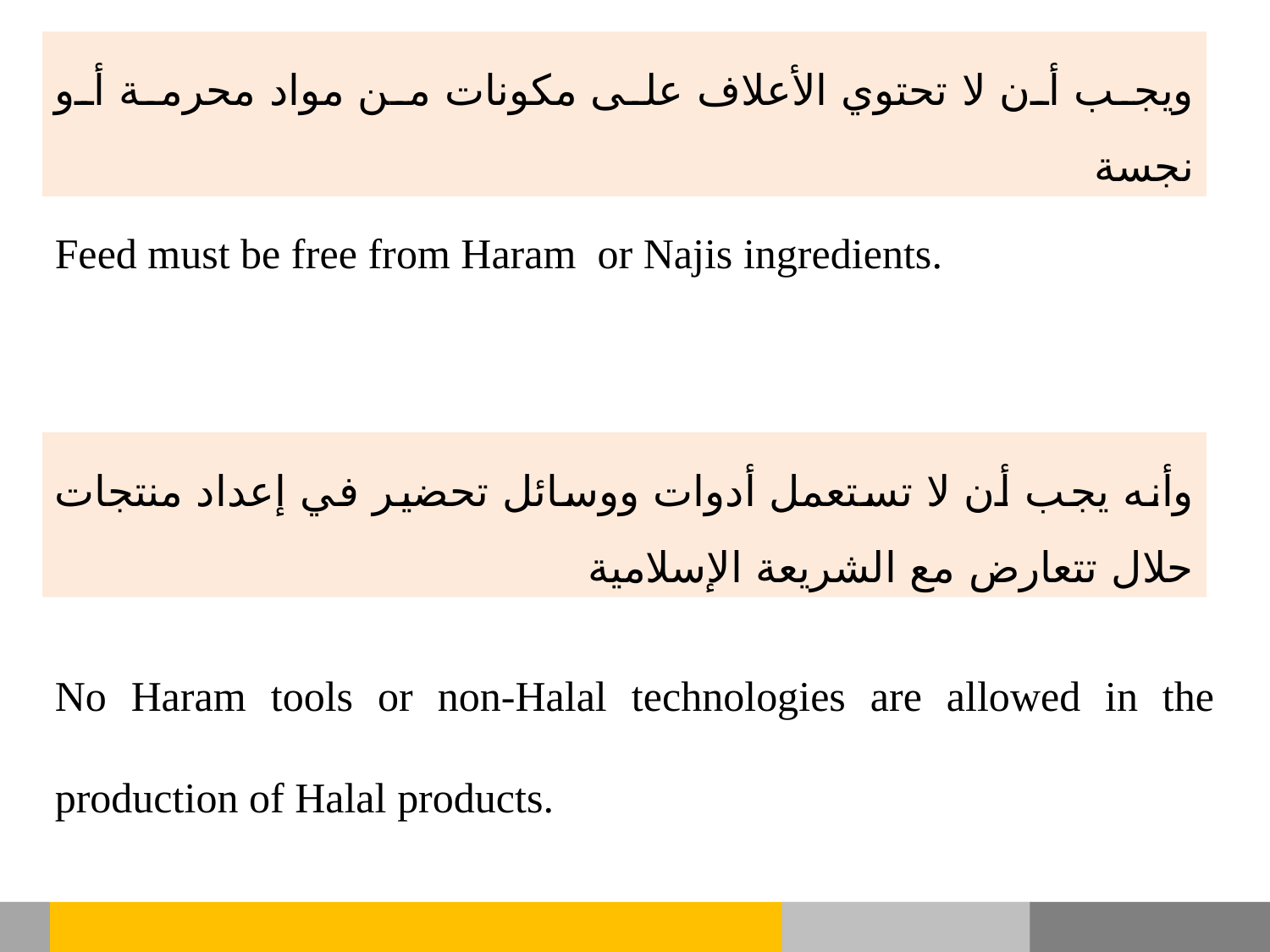

ويجب أن لا تحتوي الأعلاف على مكونات من مواد محرمة أو نجسة
Feed must be free from Haram  or Najis ingredients.
وأنه يجب أن لا تستعمل أدوات ووسائل تحضير في إعداد منتجات حلال تتعارض مع الشريعة الإسلامية
No Haram tools or non-Halal technologies are allowed in the production of Halal products.